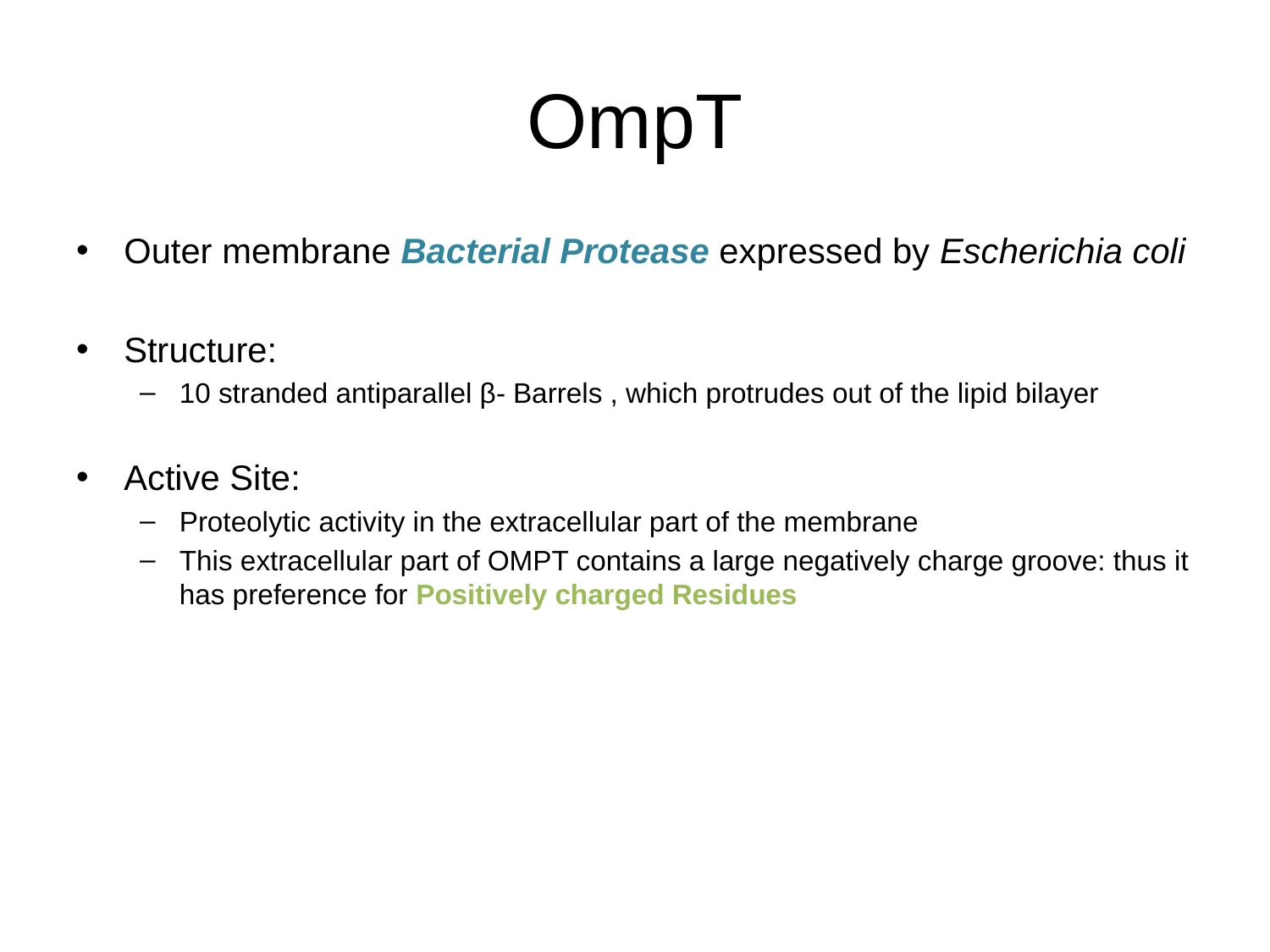

# OmpT
Outer membrane Bacterial Protease expressed by Escherichia coli

Structure:
10 stranded antiparallel β- Barrels , which protrudes out of the lipid bilayer

Active Site:
Proteolytic activity in the extracellular part of the membrane
This extracellular part of OMPT contains a large negatively charge groove: thus it has preference for Positively charged Residues